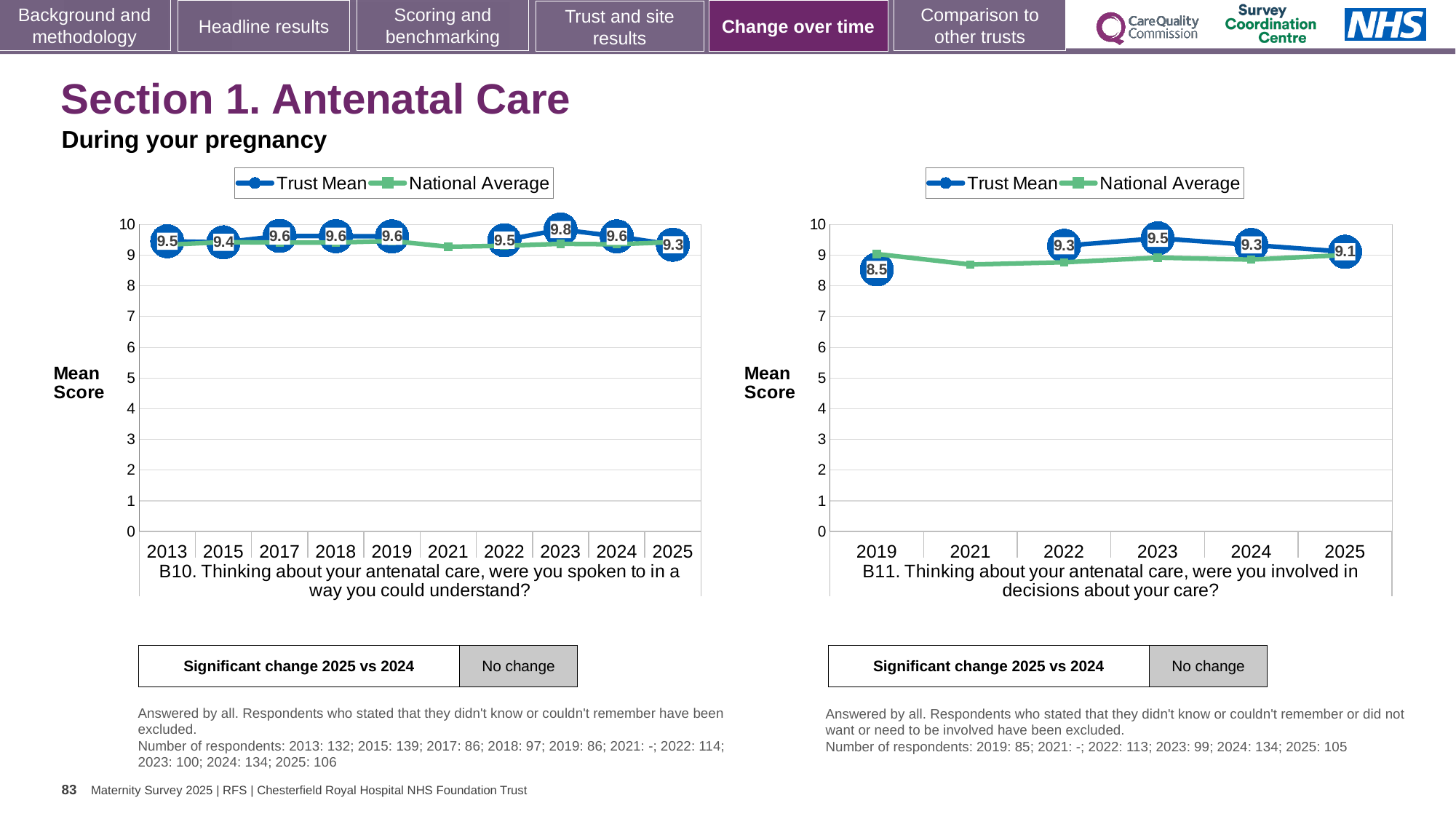

# Section 1. Antenatal Care
During your pregnancy

### Chart

| Category | Trust Mean | National Average |
|---|---|---|
| 2013 | 9.451871722812825 | 9.335742313463143 |
| 2015 | 9.41628739787415 | 9.42553606384066 |
| 2017 | 9.626304450940872 | 9.40591997624855 |
| 2018 | 9.617589136086675 | 9.40881567953916 |
| 2019 | 9.611095176832341 | 9.460352901984898 |
| 2021 | None | 9.271002879488048 |
| 2022 | 9.485446370868276 | 9.305006470394911 |
| 2023 | 9.834812245892063 | 9.366178398382548 |
| 2024 | 9.61100073782078 | 9.351429403357608 |
| 2025 | 9.338236760857322 | 9.426116816350556 |

### Chart

| Category | Trust Mean | National Average |
|---|---|---|
| 2019 | 8.535794793521637 | 9.03585805759567 |
| 2021 | None | 8.693888580922954 |
| 2022 | 9.30414609053033 | 8.766917148587769 |
| 2023 | 9.549756318499103 | 8.917343666280427 |
| 2024 | 9.331709998721147 | 8.853571945583779 |
| 2025 | 9.110038943578198 | 9.003760029209854 |
| Significant change 2025 vs 2024 | No change |
| --- | --- |
| Significant change 2025 vs 2024 | No change |
| --- | --- |
Answered by all. Respondents who stated that they didn't know or couldn't remember have been excluded.
Number of respondents: 2013: 132; 2015: 139; 2017: 86; 2018: 97; 2019: 86; 2021: -; 2022: 114; 2023: 100; 2024: 134; 2025: 106
Answered by all. Respondents who stated that they didn't know or couldn't remember or did not want or need to be involved have been excluded.
Number of respondents: 2019: 85; 2021: -; 2022: 113; 2023: 99; 2024: 134; 2025: 105
83